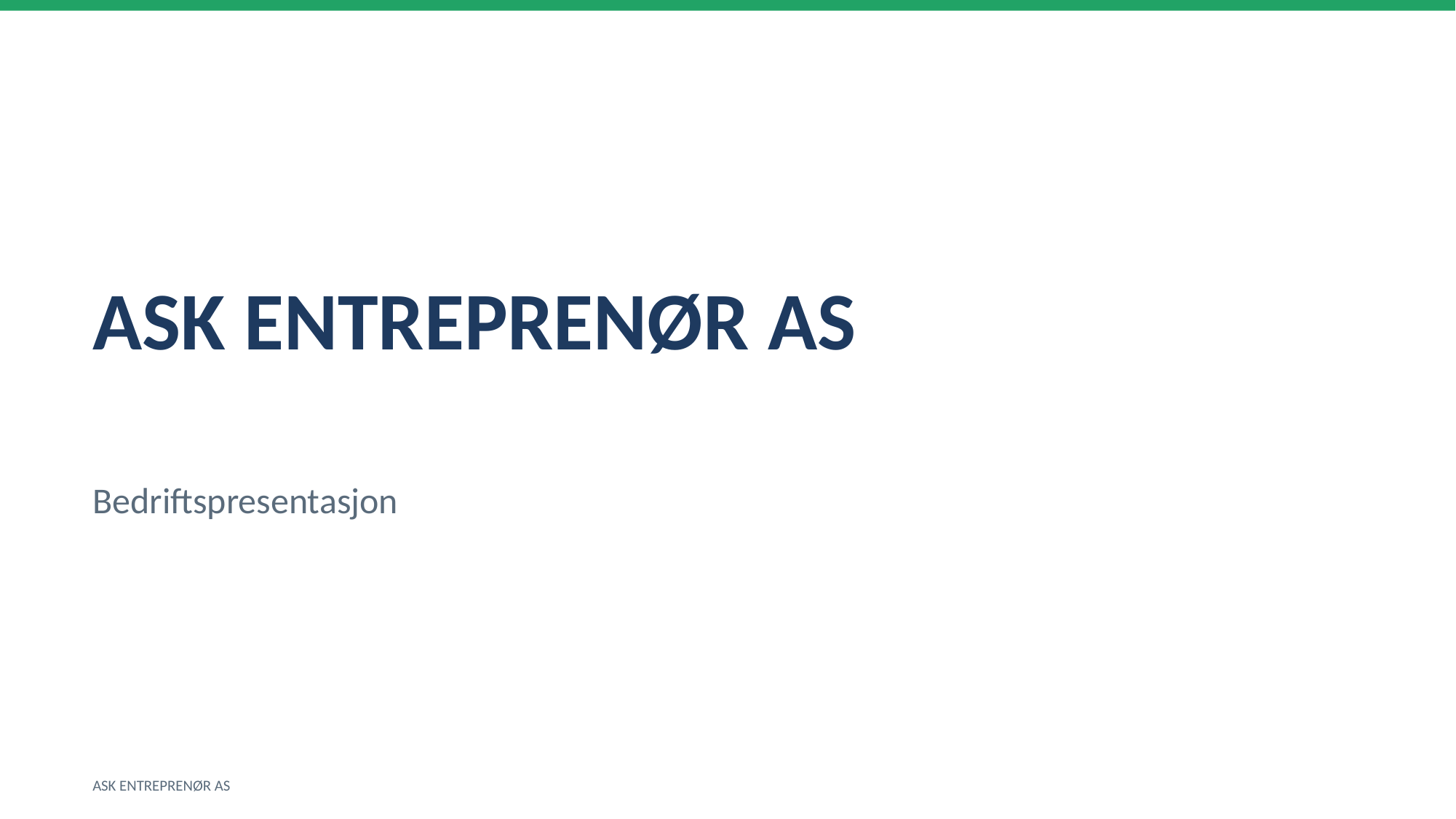

ASK ENTREPRENØR AS
Bedriftspresentasjon
ASK ENTREPRENØR AS